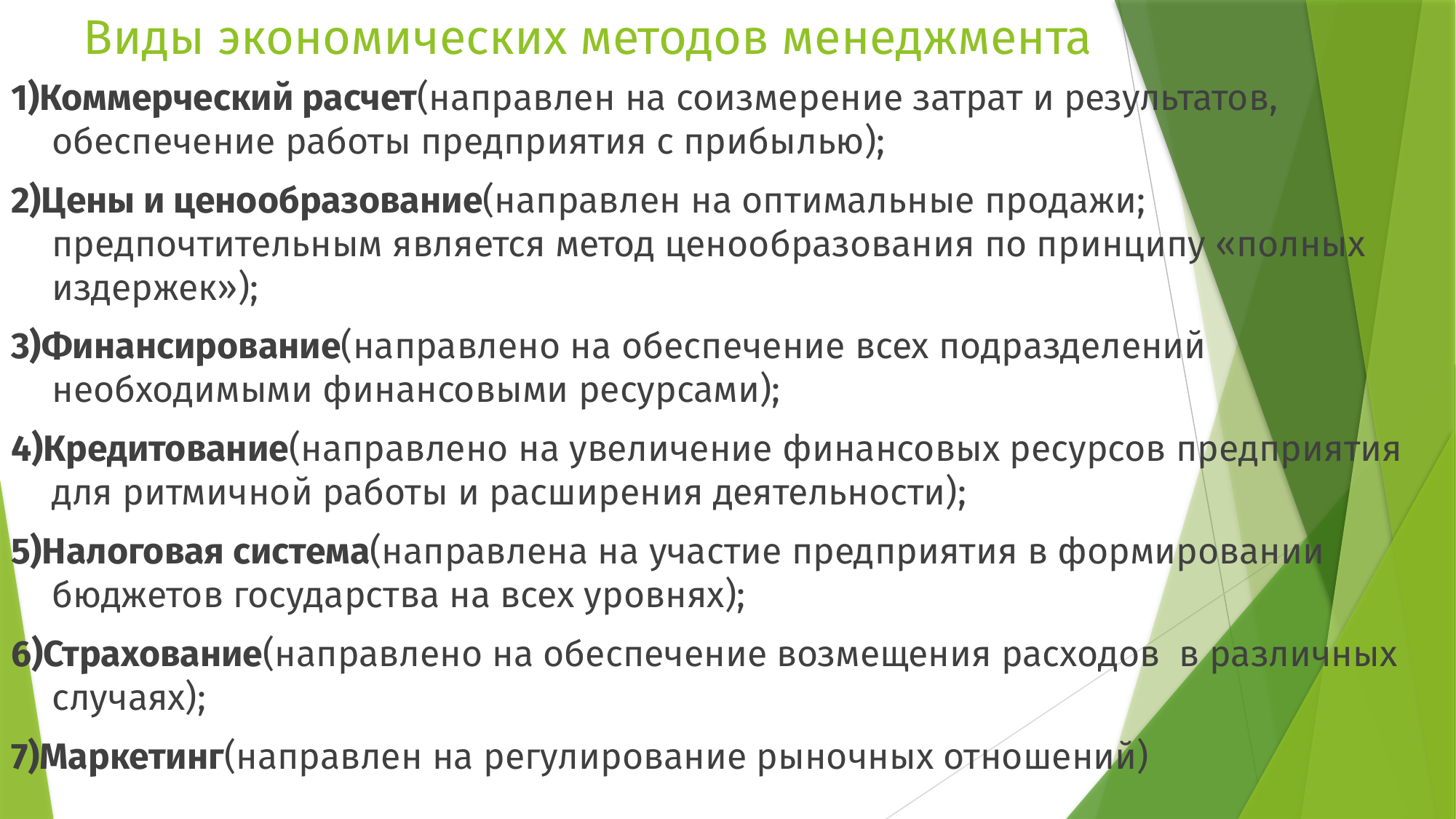

# Виды экономических методов менеджмента
1)Коммерческий расчет(направлен на соизмерение затрат и результатов, обеспечение работы предприятия с прибылью);
2)Цены и ценообразование(направлен на оптимальные продажи; предпочтительным является метод ценообразования по принципу «полных издержек»);
3)Финансирование(направлено на обеспечение всех подразделений необходимыми финансовыми ресурсами);
4)Кредитование(направлено на увеличение финансовых ресурсов предприятия для ритмичной работы и расширения деятельности);
5)Налоговая система(направлена на участие предприятия в формировании бюджетов государства на всех уровнях);
6)Страхование(направлено на обеспечение возмещения расходов  в различных случаях);
7)Маркетинг(направлен на регулирование рыночных отношений)